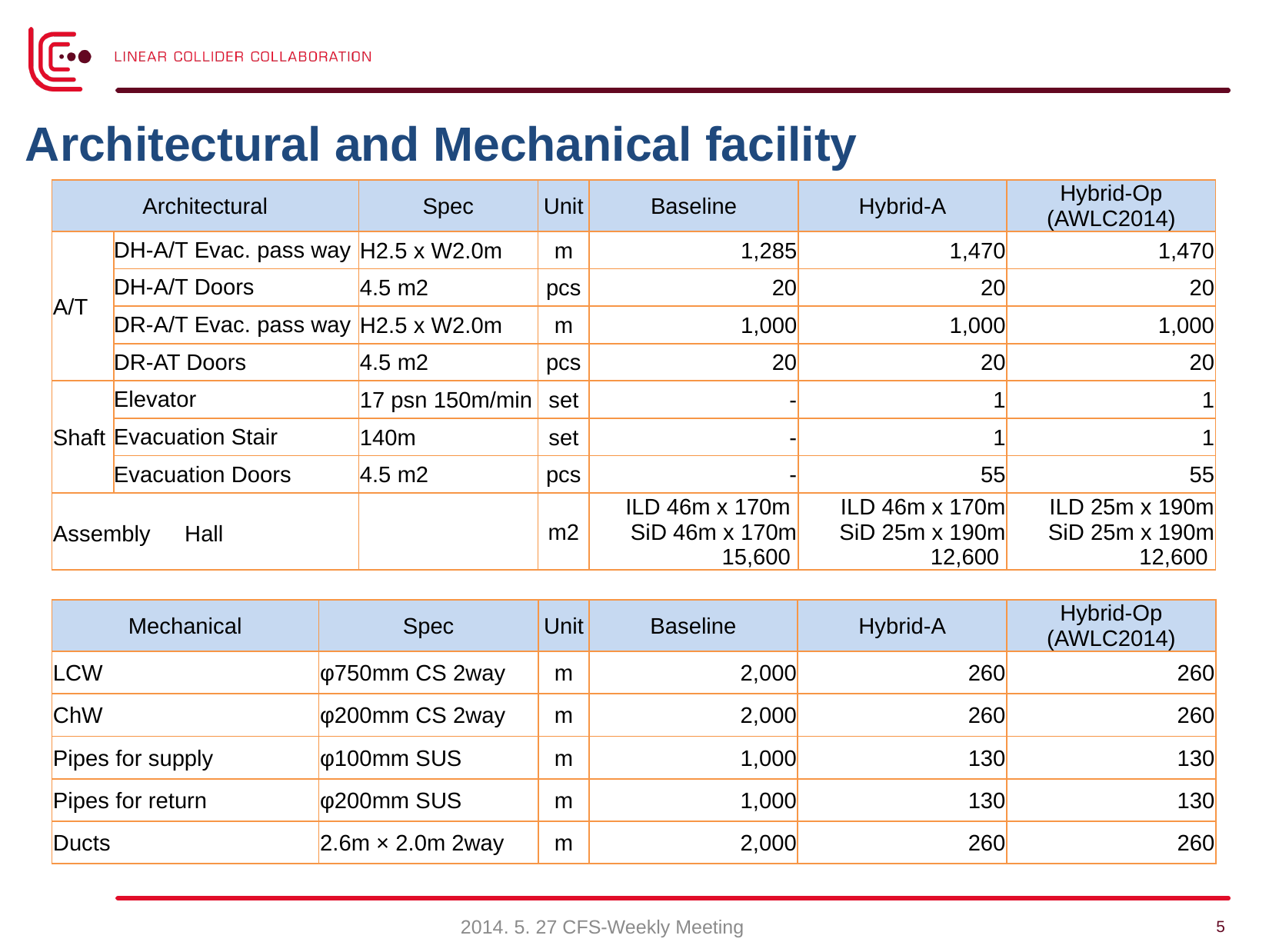

# Architectural and Mechanical facility
| Architectural |  | Spec | Unit | Baseline | Hybrid-A | Hybrid-Op (AWLC2014) |
| --- | --- | --- | --- | --- | --- | --- |
| A/T | DH-A/T Evac. pass way | H2.5 x W2.0m | m | 1,285 | 1,470 | 1,470 |
|  | DH-A/T Doors | 4.5 m2 | pcs | 20 | 20 | 20 |
|  | DR-A/T Evac. pass way | H2.5 x W2.0m | m | 1,000 | 1,000 | 1,000 |
|  | DR-AT Doors | 4.5 m2 | pcs | 20 | 20 | 20 |
| Shaft | Elevator | 17 psn 150m/min | set | - | 1 | 1 |
|  | Evacuation Stair | 140m | set | - | 1 | 1 |
|  | Evacuation Doors | 4.5 m2 | pcs | - | 55 | 55 |
| Assembly　Hall |  |  | m2 | ILD 46m x 170m SiD 46m x 170m 15,600 | ILD 46m x 170m SiD 25m x 190m 12,600 | ILD 25m x 190m SiD 25m x 190m 12,600 |
| Mechanical | Spec | Unit | Baseline | Hybrid-A | Hybrid-Op (AWLC2014) |
| --- | --- | --- | --- | --- | --- |
| LCW | φ750mm CS 2way | m | 2,000 | 260 | 260 |
| ChW | φ200mm CS 2way | m | 2,000 | 260 | 260 |
| Pipes for supply | φ100mm SUS | m | 1,000 | 130 | 130 |
| Pipes for return | φ200mm SUS | m | 1,000 | 130 | 130 |
| Ducts | 2.6m × 2.0m 2way | m | 2,000 | 260 | 260 |
5
2014. 5. 27 CFS-Weekly Meeting